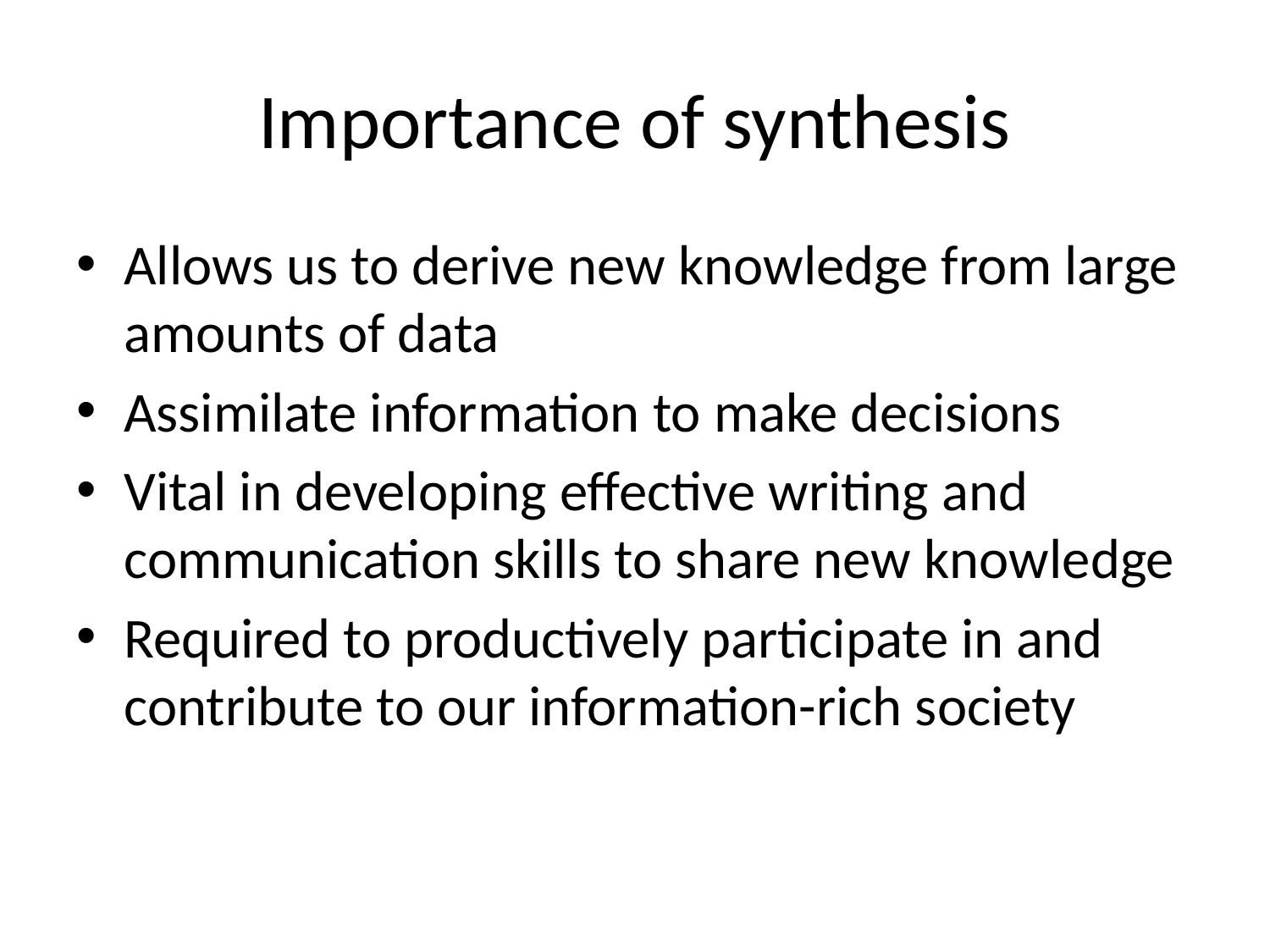

# Importance of synthesis
Allows us to derive new knowledge from large amounts of data
Assimilate information to make decisions
Vital in developing effective writing and communication skills to share new knowledge
Required to productively participate in and contribute to our information-rich society